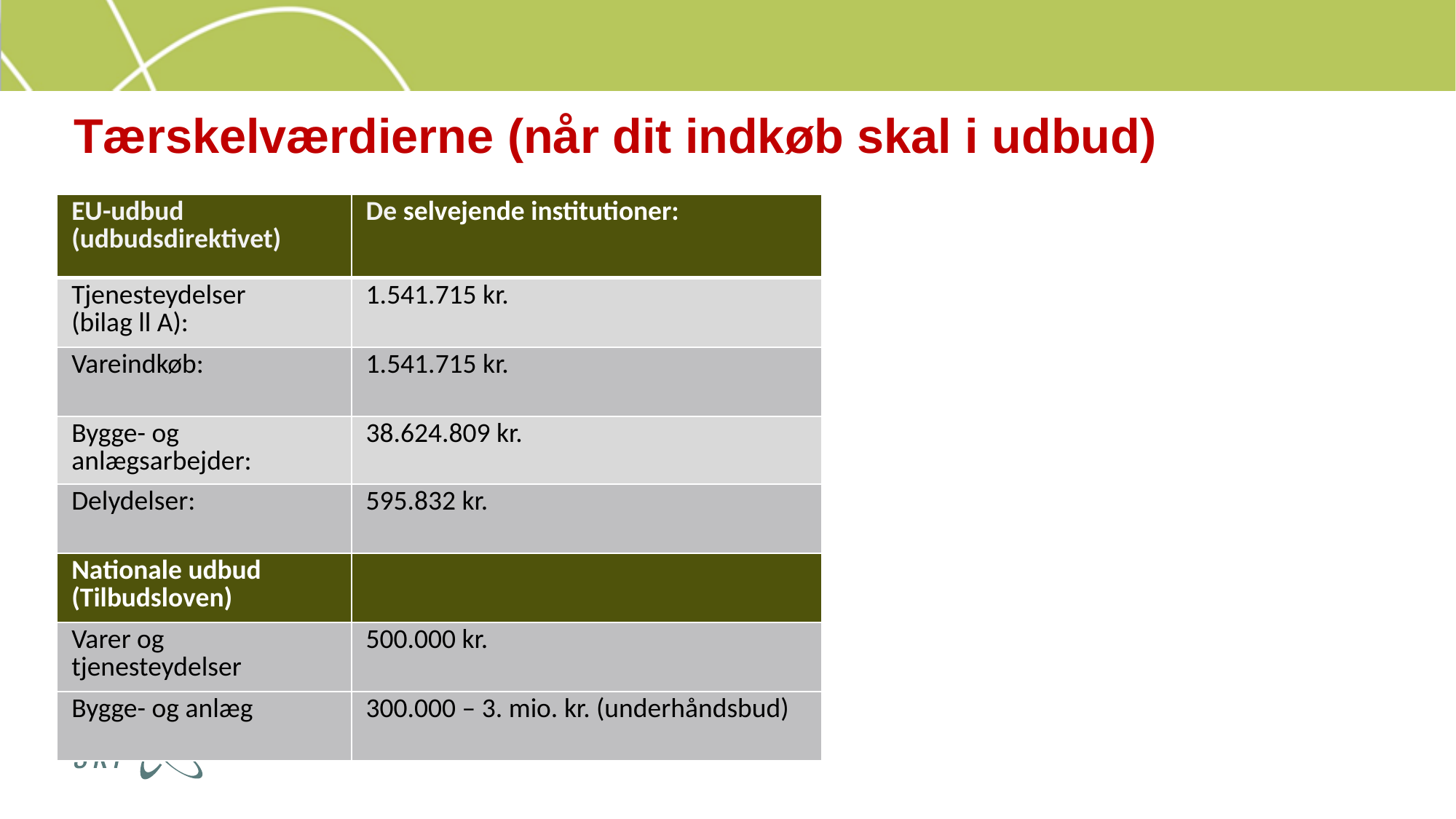

# Tærskelværdierne (når dit indkøb skal i udbud)
| EU-udbud (udbudsdirektivet) | De selvejende institutioner: |
| --- | --- |
| Tjenesteydelser (bilag ll A): | 1.541.715 kr. |
| Vareindkøb: | 1.541.715 kr. |
| Bygge- og anlægsarbejder: | 38.624.809 kr. |
| Delydelser: | 595.832 kr. |
| Nationale udbud (Tilbudsloven) |  |
| Varer og tjenesteydelser | 500.000 kr. |
| Bygge- og anlæg | 300.000 – 3. mio. kr. (underhåndsbud) |